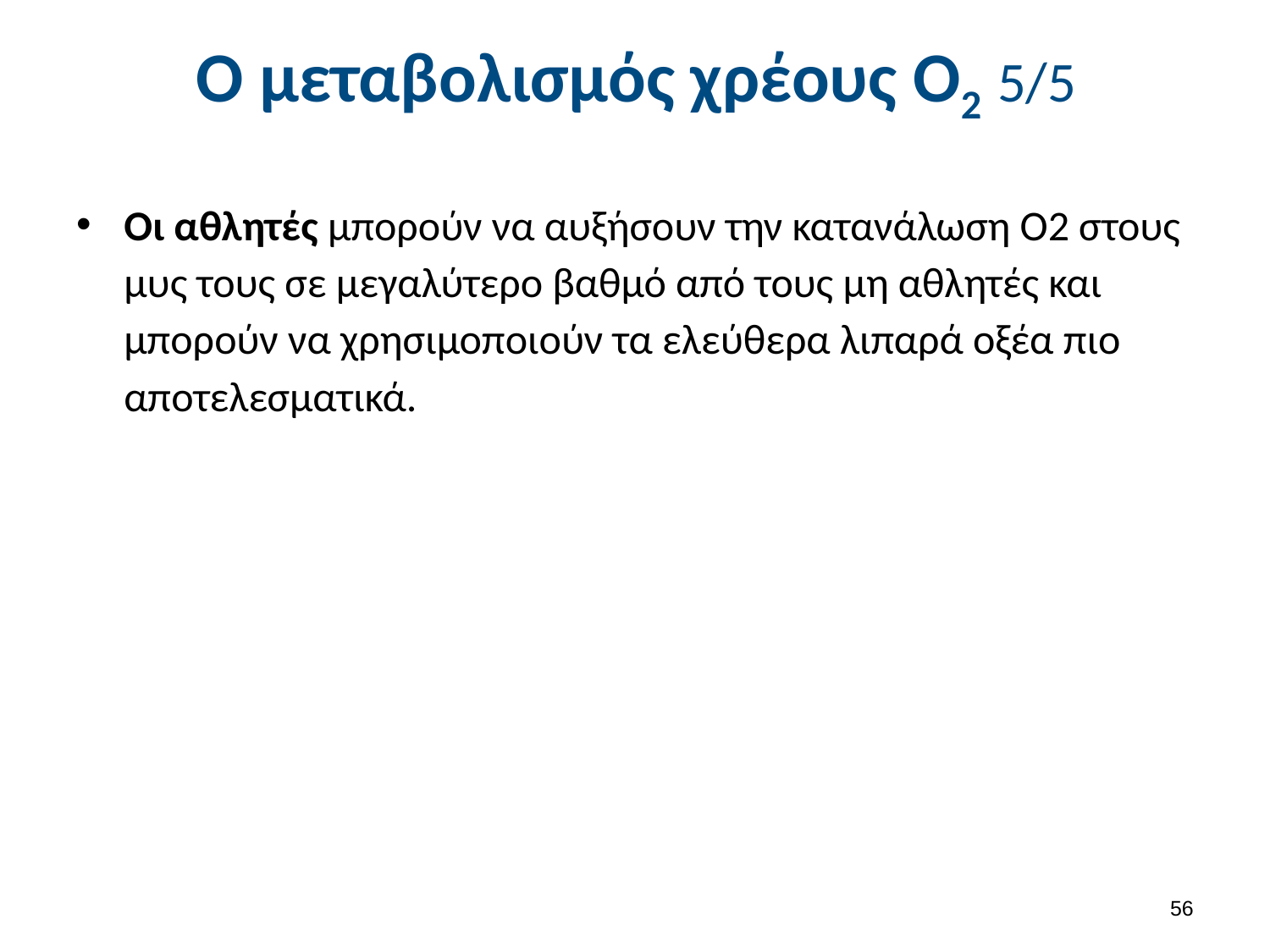

# Ο μεταβολισμός χρέους Ο2 5/5
Οι αθλητές μπορούν να αυξήσουν την κατανάλωση Ο2 στους μυς τους σε μεγαλύτερο βαθμό από τους μη αθλητές και μπορούν να χρησιμοποιούν τα ελεύθερα λιπαρά οξέα πιο αποτελεσματικά.
56